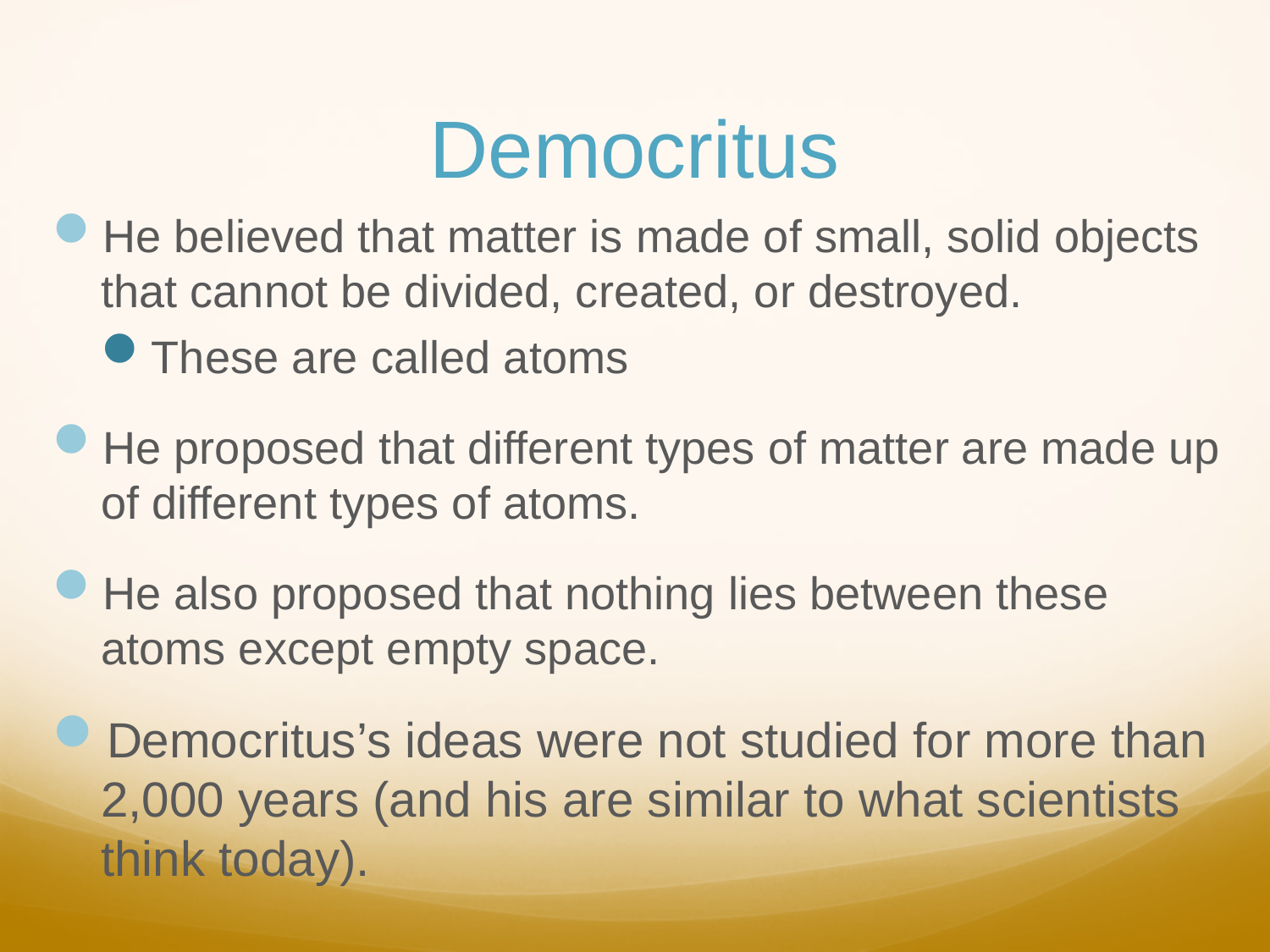

# Democritus
He believed that matter is made of small, solid objects that cannot be divided, created, or destroyed.
These are called atoms
He proposed that different types of matter are made up of different types of atoms.
He also proposed that nothing lies between these atoms except empty space.
Democritus’s ideas were not studied for more than 2,000 years (and his are similar to what scientists think today).